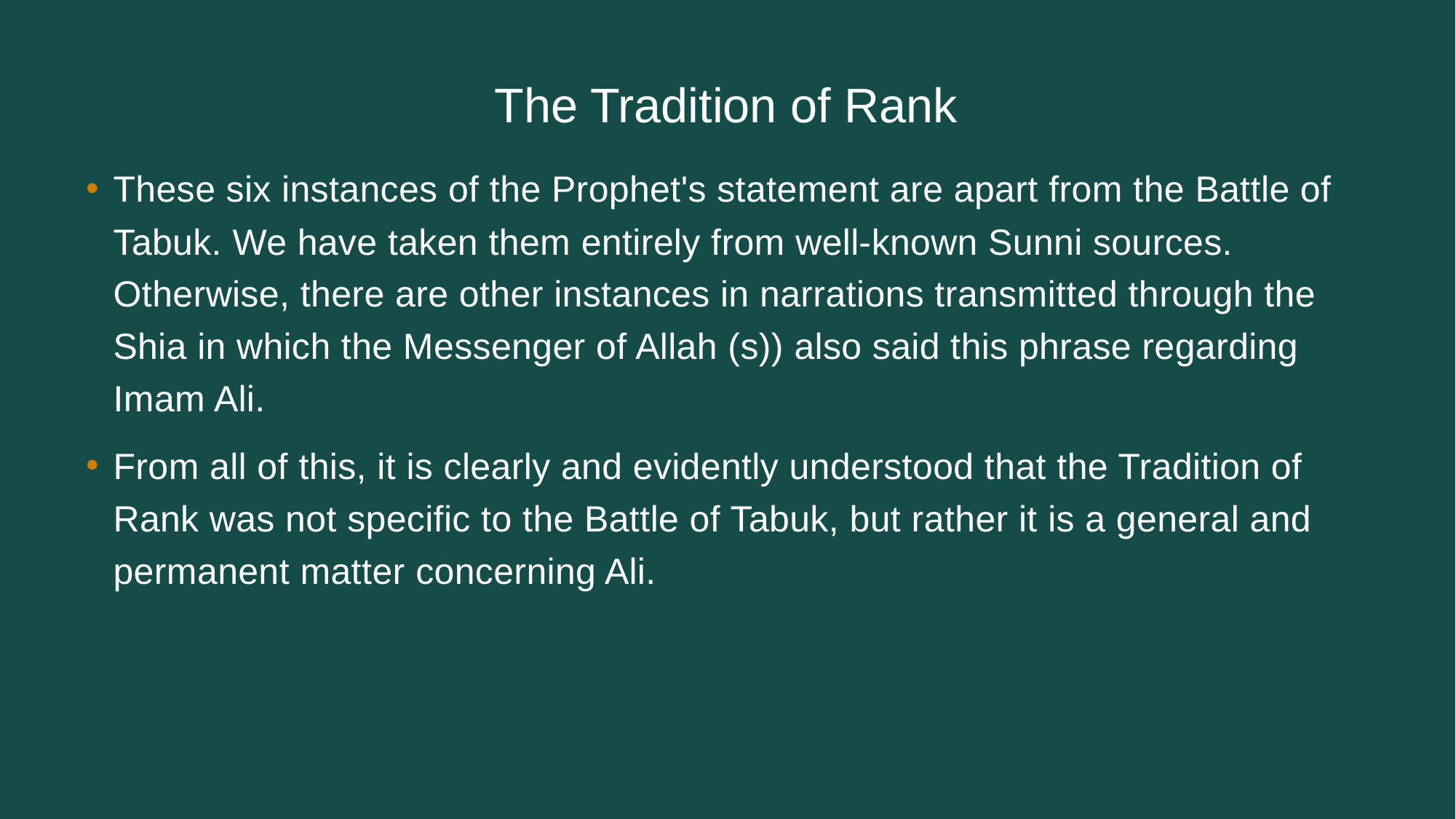

# The Tradition of Rank
These six instances of the Prophet's statement are apart from the Battle of Tabuk. We have taken them entirely from well-known Sunni sources. Otherwise, there are other instances in narrations transmitted through the Shia in which the Messenger of Allah (s)) also said this phrase regarding Imam Ali.
From all of this, it is clearly and evidently understood that the Tradition of Rank was not specific to the Battle of Tabuk, but rather it is a general and permanent matter concerning Ali.